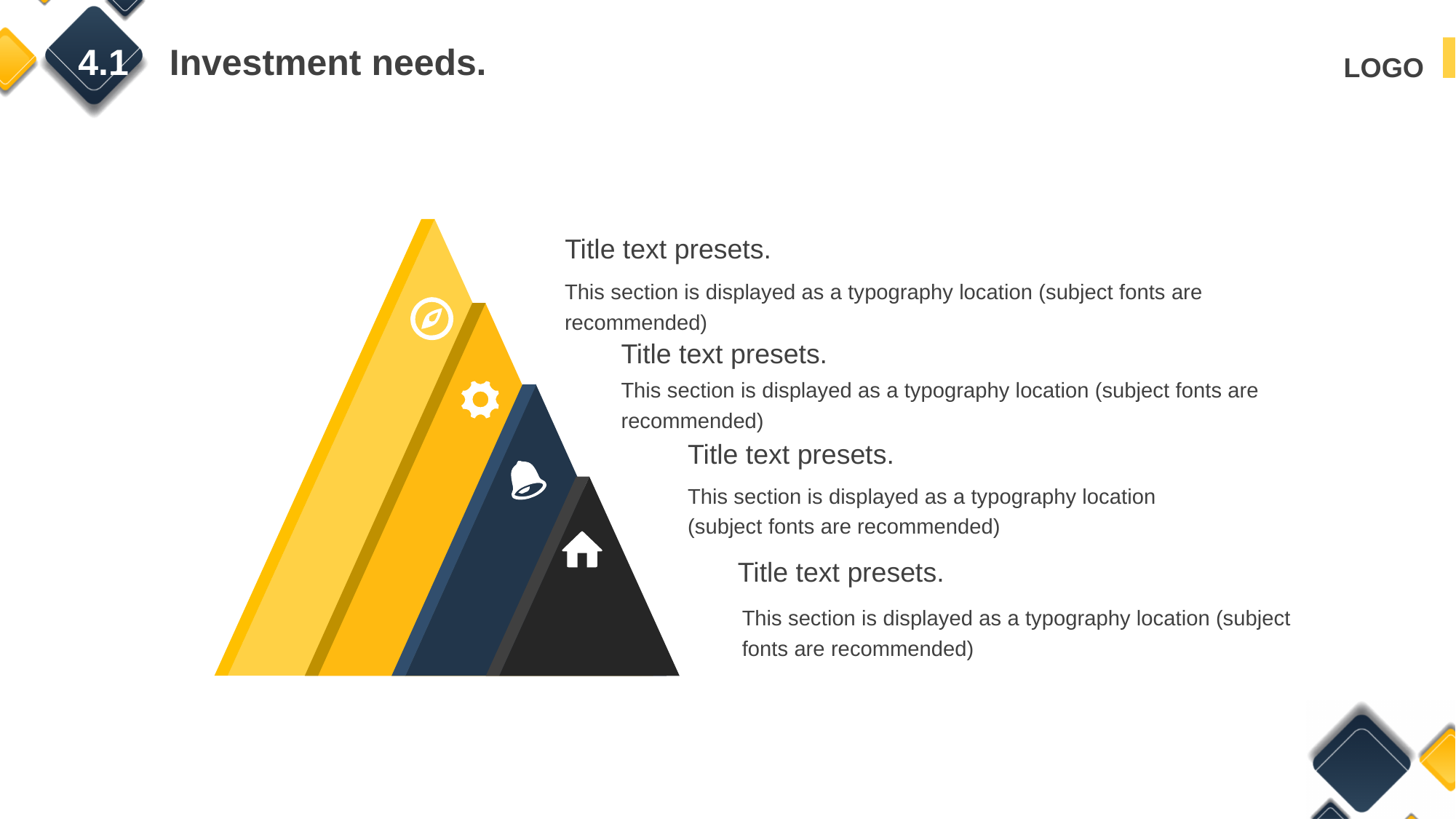

4.1    Investment needs.

Title text presets.
This section is displayed as a typography location (subject fonts are recommended)

Title text presets.
This section is displayed as a typography location (subject fonts are recommended)

Title text presets.
This section is displayed as a typography location (subject fonts are recommended)

Title text presets.
This section is displayed as a typography location (subject fonts are recommended)